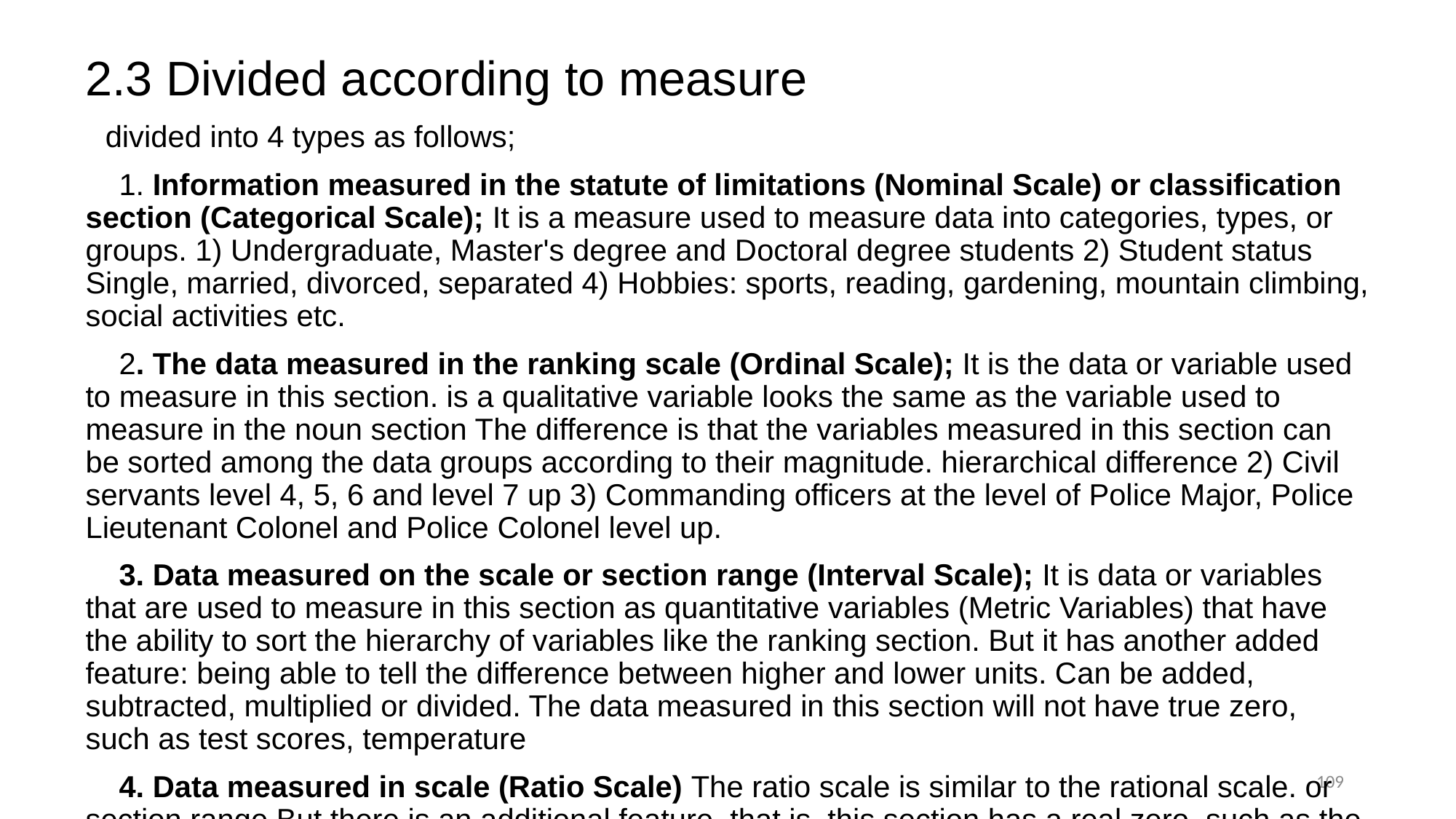

2.3 Divided according to measure
divided into 4 types as follows;
    1. Information measured in the statute of limitations (Nominal Scale) or classification section (Categorical Scale); It is a measure used to measure data into categories, types, or groups. 1) Undergraduate, Master's degree and Doctoral degree students 2) Student status Single, married, divorced, separated 4) Hobbies: sports, reading, gardening, mountain climbing, social activities etc.
    2. The data measured in the ranking scale (Ordinal Scale); It is the data or variable used to measure in this section. is a qualitative variable looks the same as the variable used to measure in the noun section The difference is that the variables measured in this section can be sorted among the data groups according to their magnitude. hierarchical difference 2) Civil servants level 4, 5, 6 and level 7 up 3) Commanding officers at the level of Police Major, Police Lieutenant Colonel and Police Colonel level up.
    3. Data measured on the scale or section range (Interval Scale); It is data or variables that are used to measure in this section as quantitative variables (Metric Variables) that have the ability to sort the hierarchy of variables like the ranking section. But it has another added feature: being able to tell the difference between higher and lower units. Can be added, subtracted, multiplied or divided. The data measured in this section will not have true zero, such as test scores, temperature
    4. Data measured in scale (Ratio Scale) The ratio scale is similar to the rational scale. or section range But there is an additional feature, that is, this section has a real zero, such as the company's income. Salary of employees Height of people These variables are classified as quantitative variables. Can be added, subtracted, multiplied and divided.
From the said measure can be summarized the differences of each section along with their application as the following table.
109